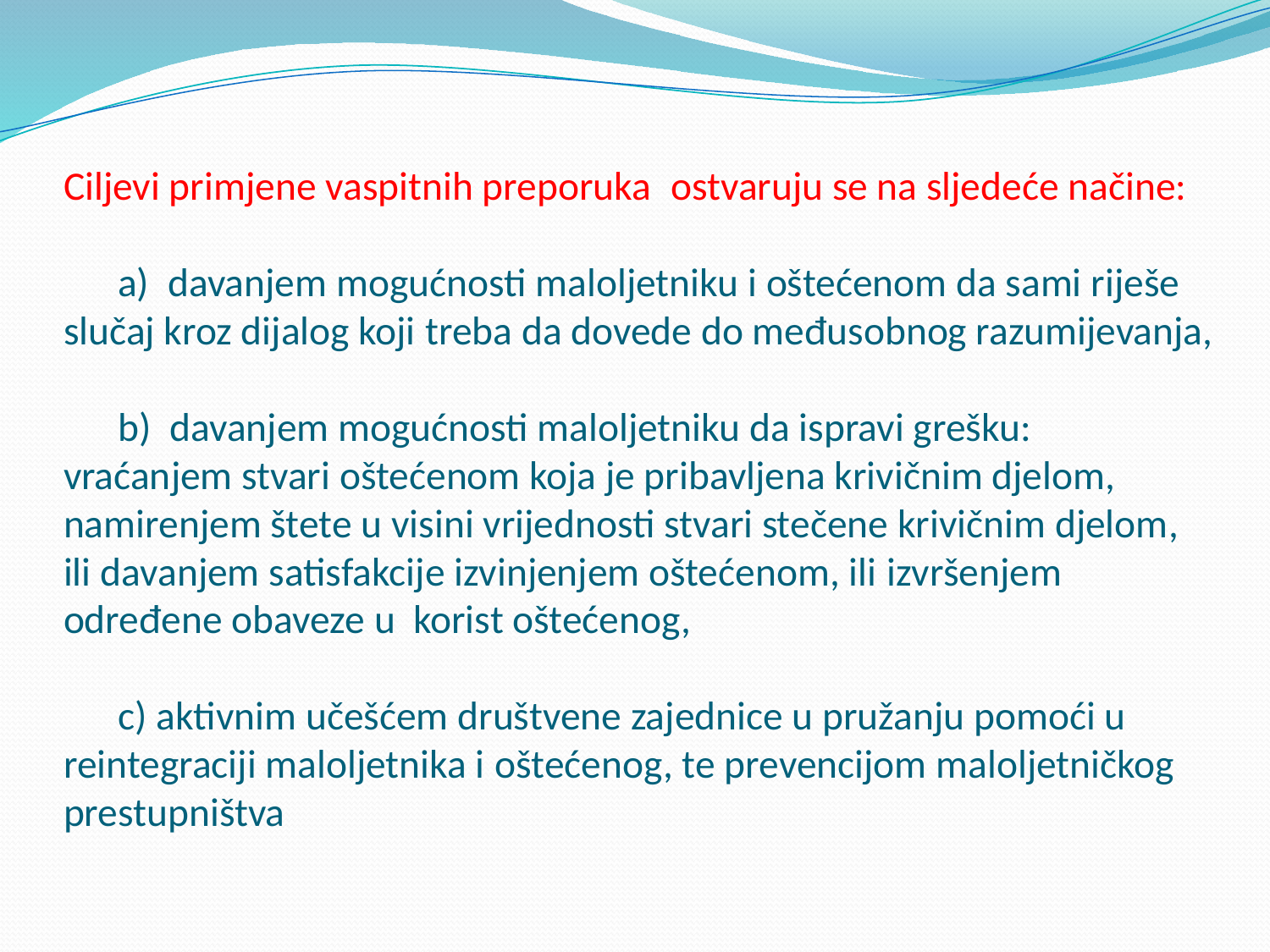

# Cilјevi primjene vaspitnih preporuka  ostvaruju se na slјedeće načine: a)  davanjem mogućnosti malolјetniku i oštećenom da sami riješe slučaj kroz dijalog koji treba da dovede do međusobnog razumijevanja, b)  davanjem mogućnosti malolјetniku da ispravi grešku: vraćanjem stvari oštećenom koja je pribavlјena krivičnim djelom, namirenjem štete u visini vrijednosti stvari stečene krivičnim djelom, ili davanjem satisfakcije izvinjenjem oštećenom, ili izvršenjem određene obaveze u  korist oštećenog,   c) aktivnim učešćem društvene zajednice u pružanju pomoći u reintegraciji malolјetnika i oštećenog, te prevencijom malolјetničkog prestupništva